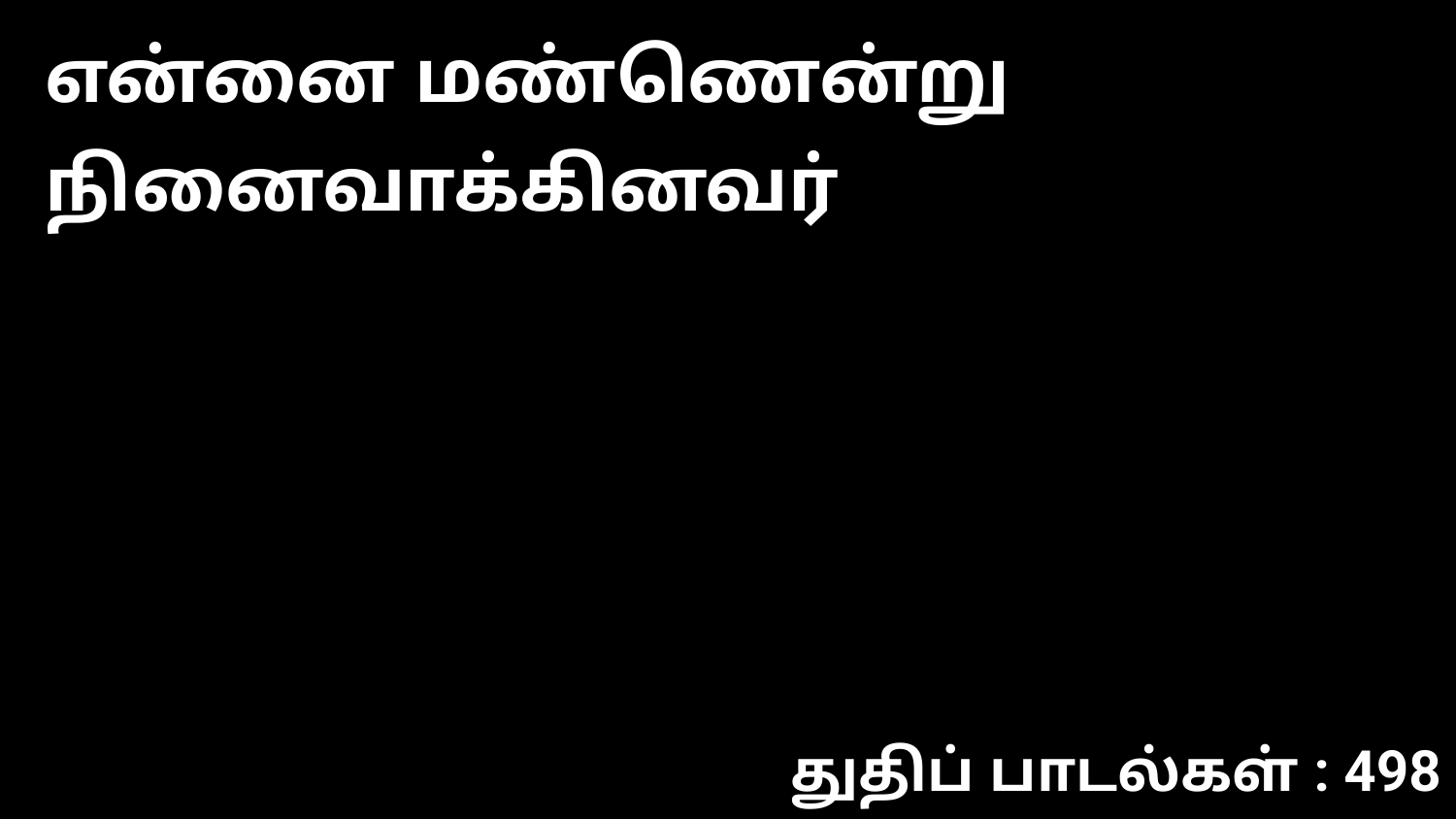

என்னை மண்ணென்று நினைவாக்கினவர்
துதிப் பாடல்கள் : 498